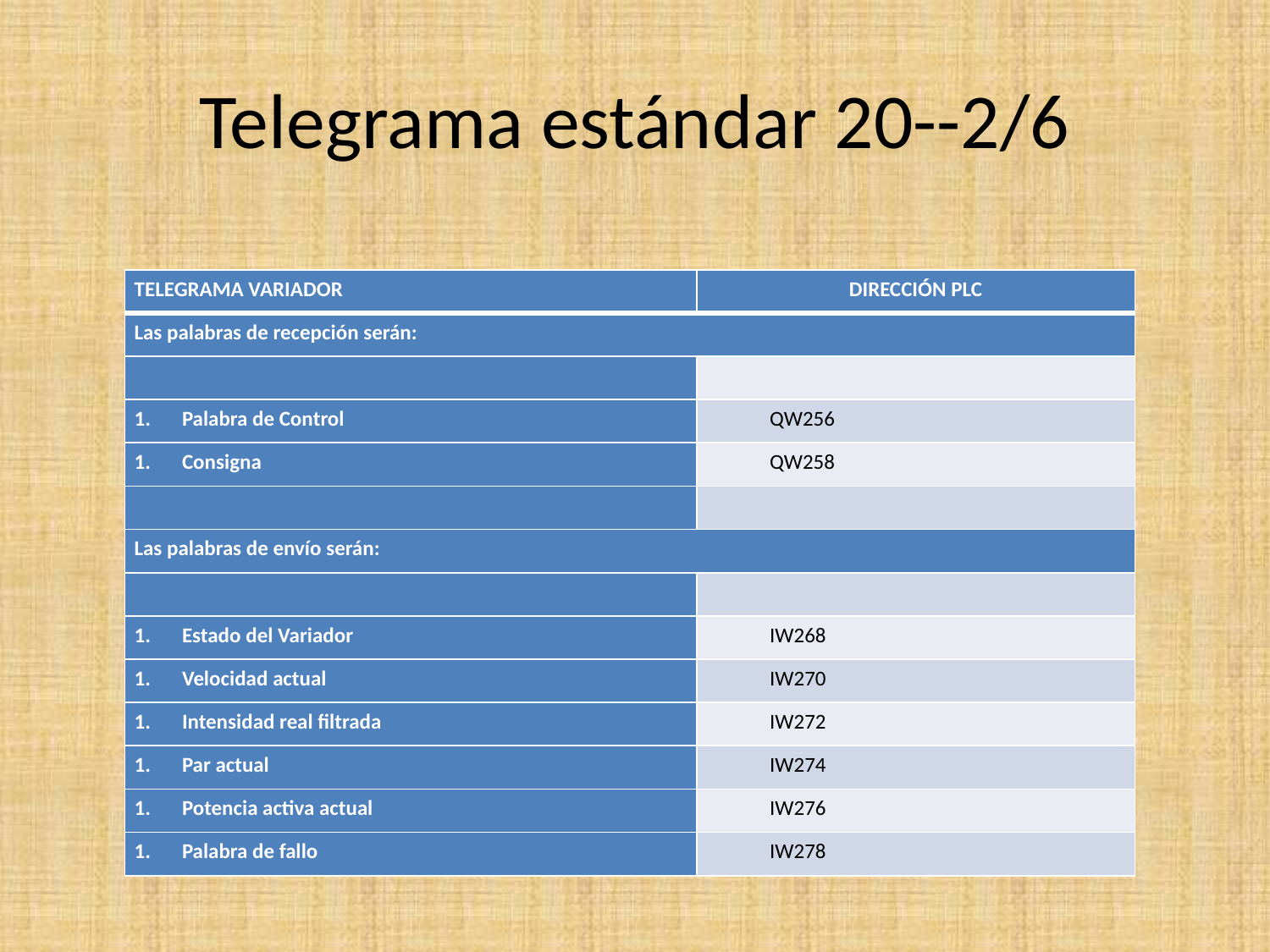

# Telegrama estándar 20--2/6
| TELEGRAMA VARIADOR | DIRECCIÓN PLC |
| --- | --- |
| Las palabras de recepción serán: |  |
|  |  |
| Palabra de Control | QW256 |
| Consigna | QW258 |
|  |  |
| Las palabras de envío serán: |  |
|  |  |
| Estado del Variador | IW268 |
| Velocidad actual | IW270 |
| Intensidad real filtrada | IW272 |
| Par actual | IW274 |
| Potencia activa actual | IW276 |
| Palabra de fallo | IW278 |